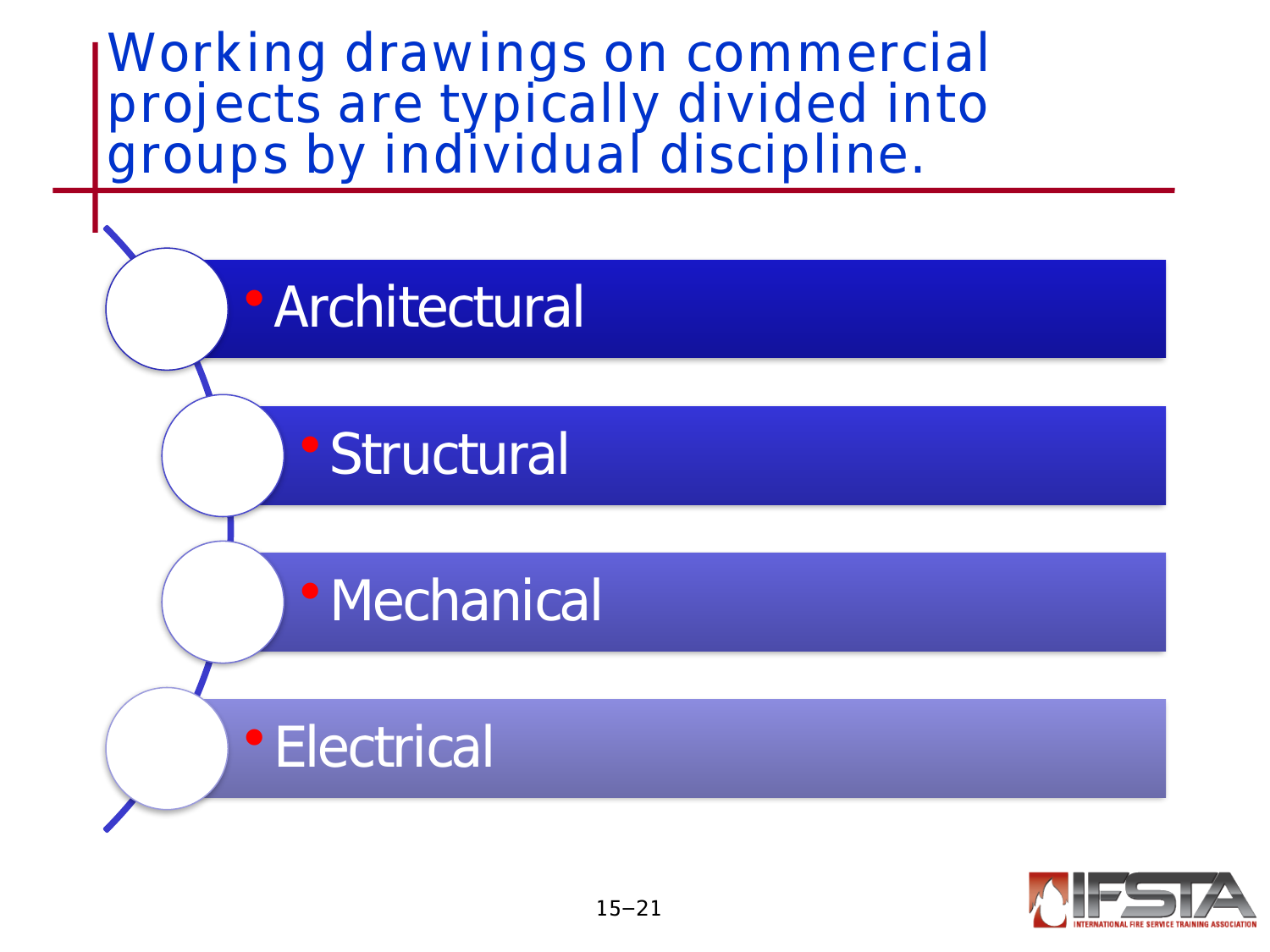

# Working drawings on commercial projects are typically divided into groups by individual discipline.
Architectural
Structural
Mechanical
Electrical
15–21